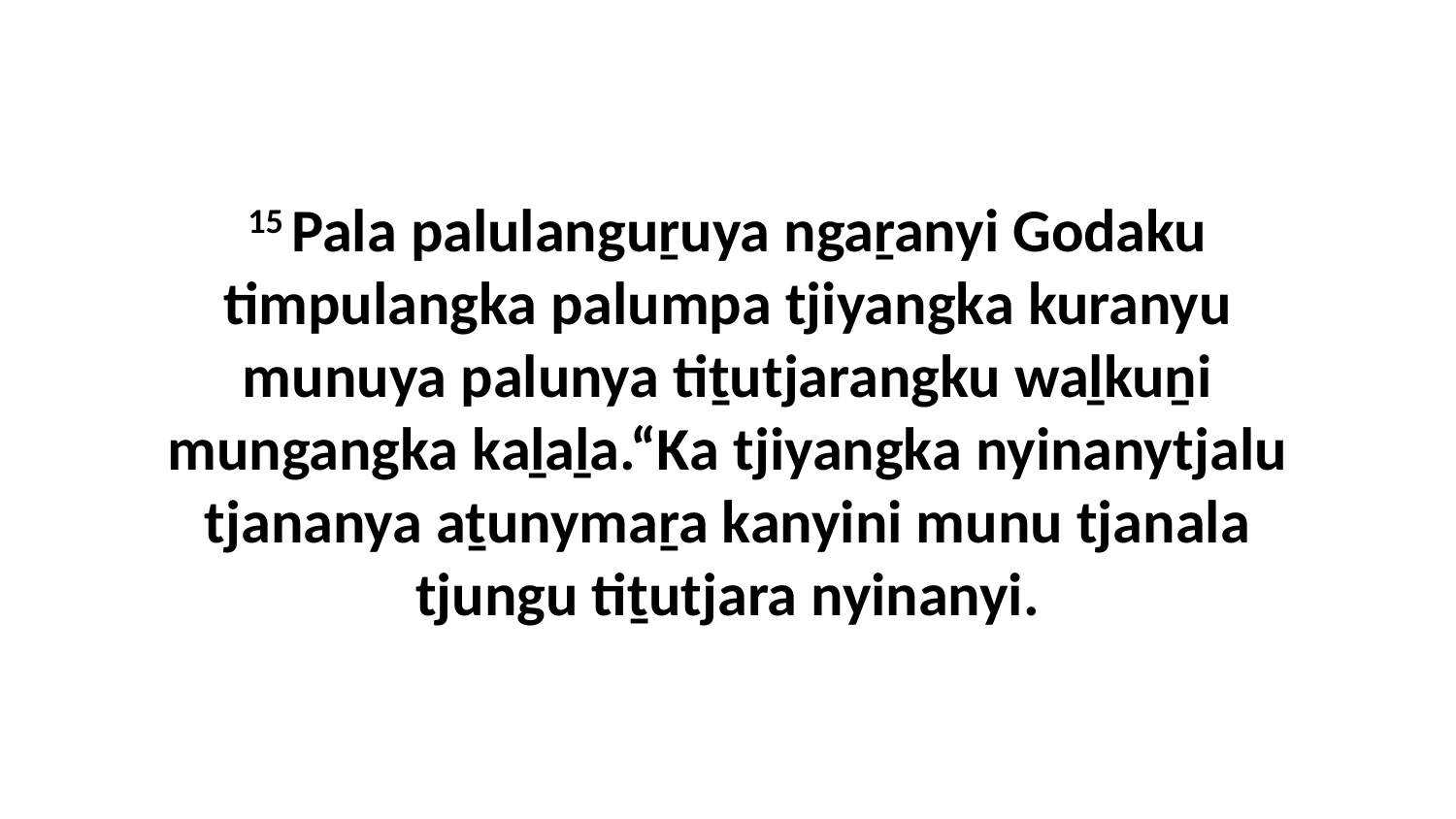

15 Pala palulanguṟuya ngaṟanyi Godaku timpulangka palumpa tjiyangka kuranyu munuya palunya tiṯutjarangku waḻkuṉi mungangka kaḻaḻa.“Ka tjiyangka nyinanytjalu tjananya aṯunymaṟa kanyini munu tjanala tjungu tiṯutjara nyinanyi.